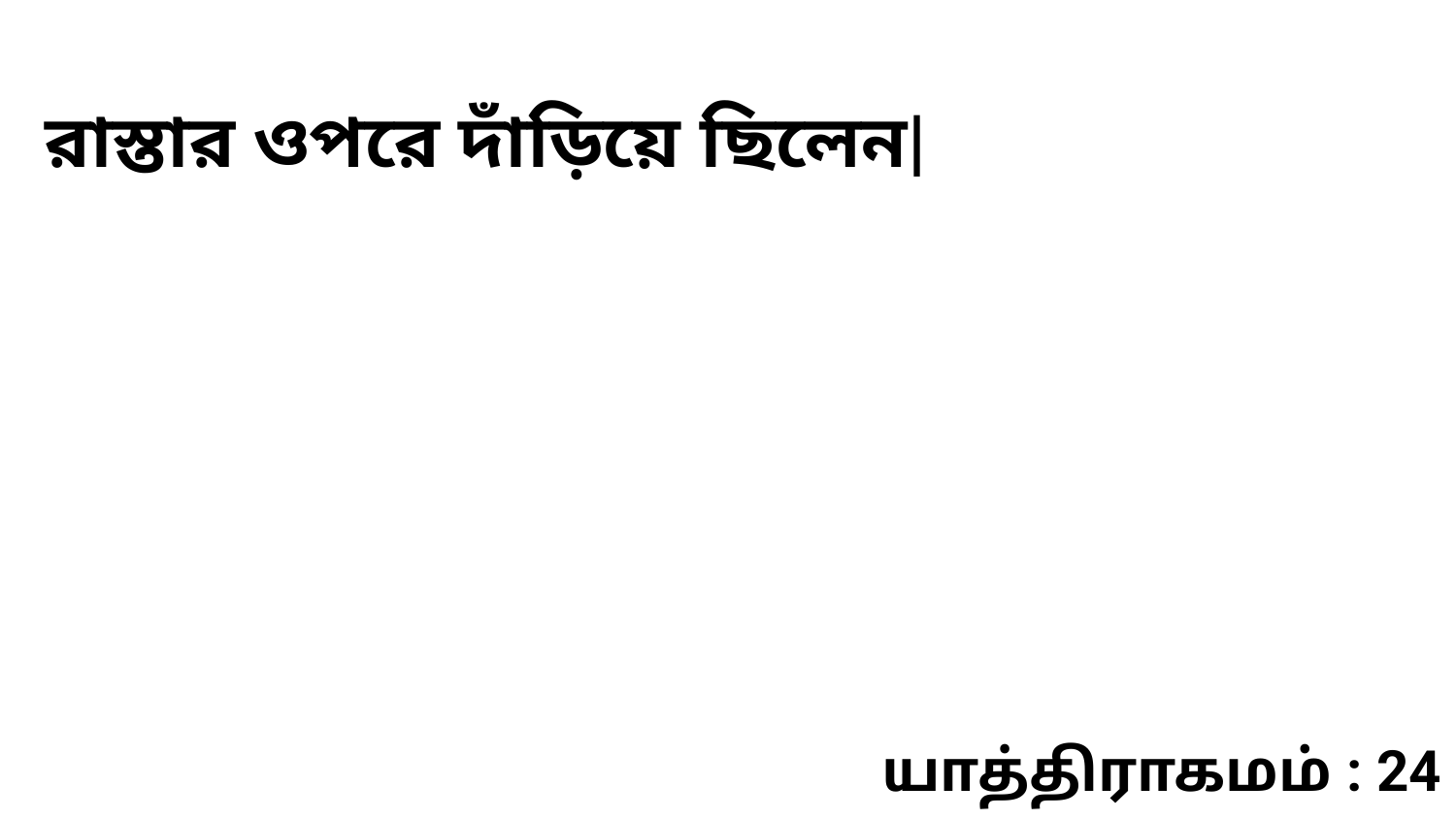

রাস্তার ওপরে দাঁড়িয়ে ছিলেন|
யாத்திராகமம் : 24